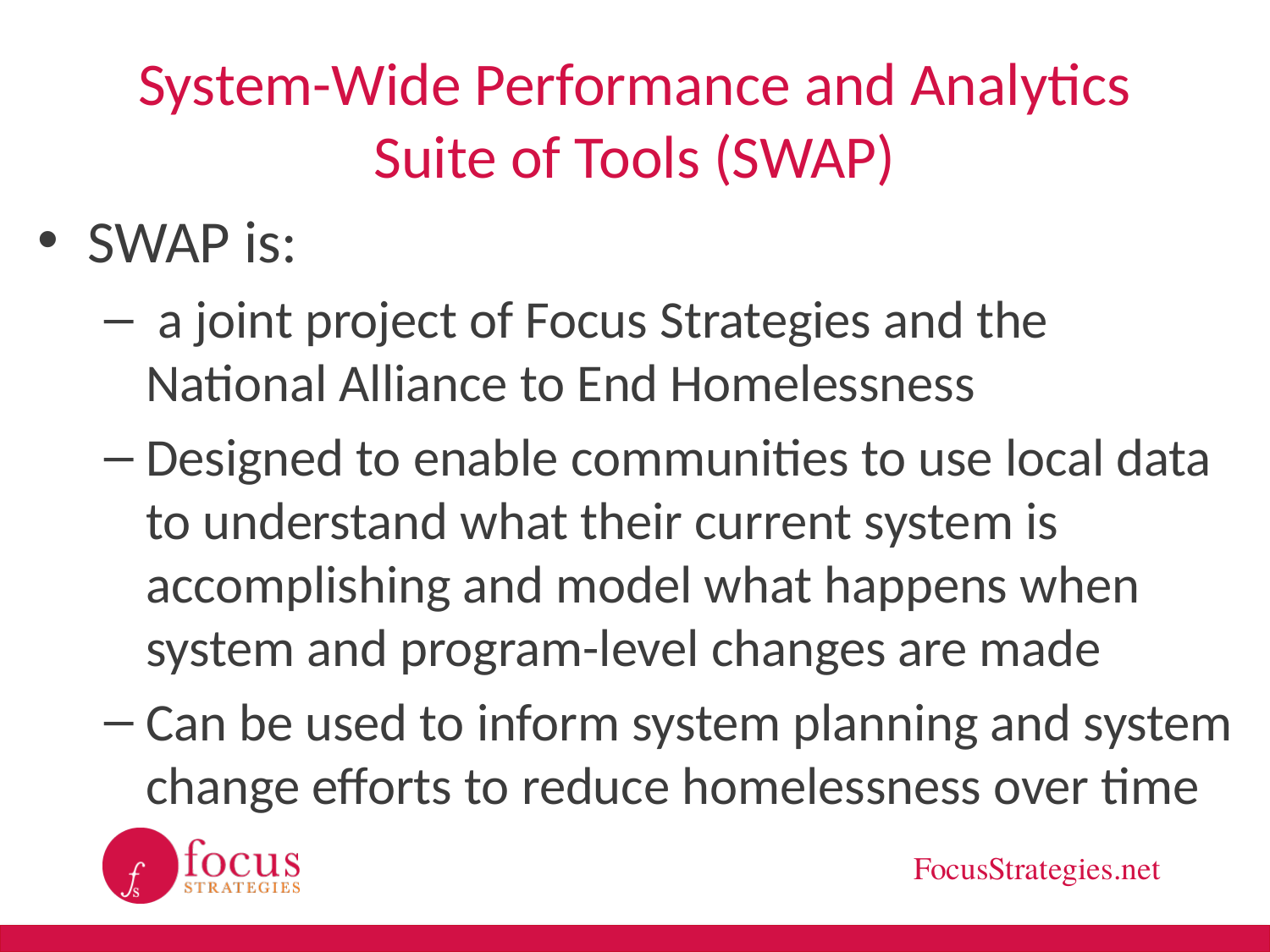

# System-Wide Performance and Analytics Suite of Tools (SWAP)
SWAP is:
 a joint project of Focus Strategies and the National Alliance to End Homelessness
Designed to enable communities to use local data to understand what their current system is accomplishing and model what happens when system and program-level changes are made
Can be used to inform system planning and system change efforts to reduce homelessness over time